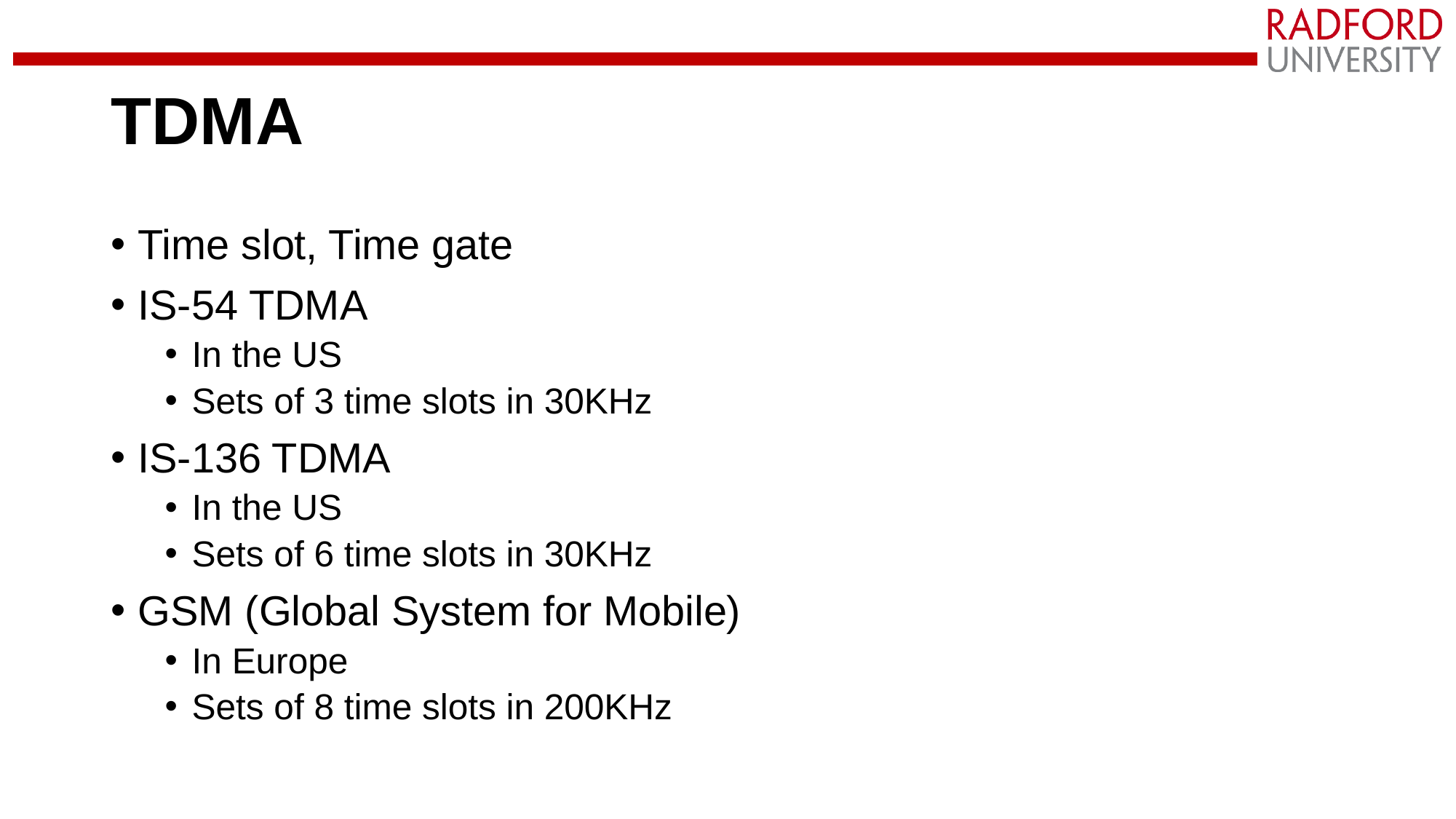

# TDMA
Time slot, Time gate
IS-54 TDMA
In the US
Sets of 3 time slots in 30KHz
IS-136 TDMA
In the US
Sets of 6 time slots in 30KHz
GSM (Global System for Mobile)
In Europe
Sets of 8 time slots in 200KHz